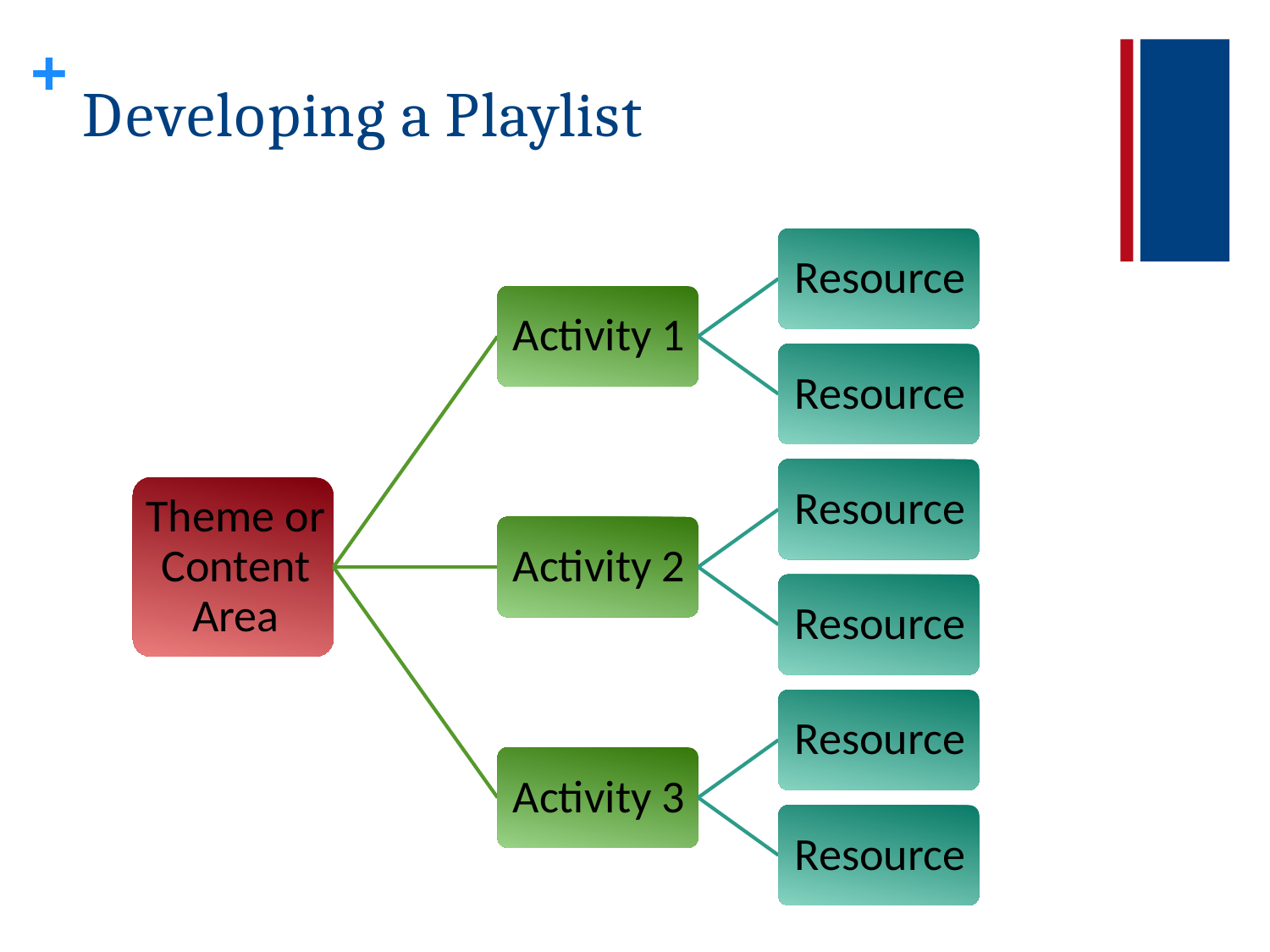

# Developing a Playlist
Theme or Content Area

Activity 1

Resource

Resource

Activity 2

Resource

Resource

Activity 3

Resource

Resource